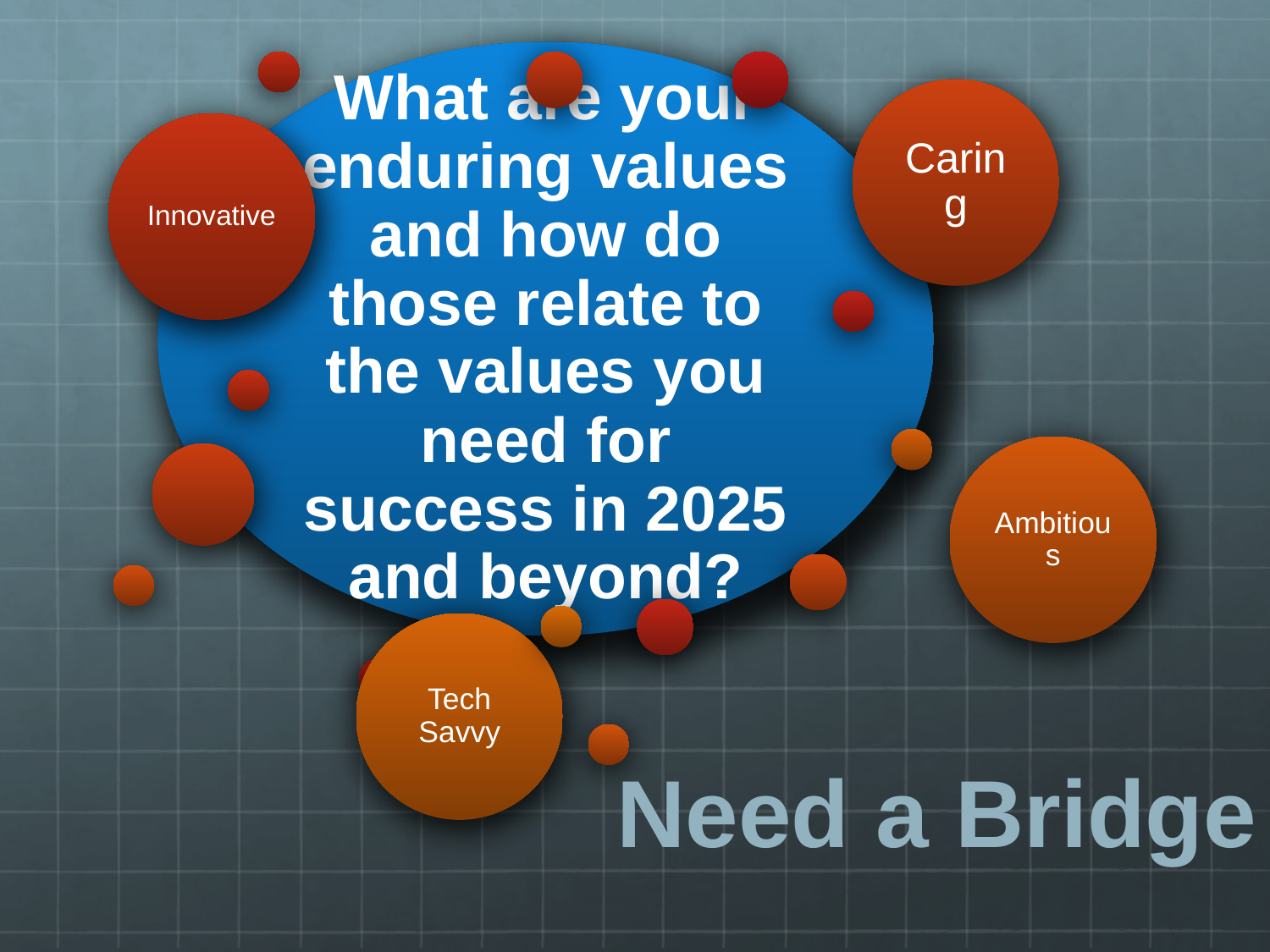

#
What are your enduring values and how do those relate to the values you need for success in 2025 and beyond?
Innovative
Caring
Ambitious
Tech Savvy
Need a Bridge